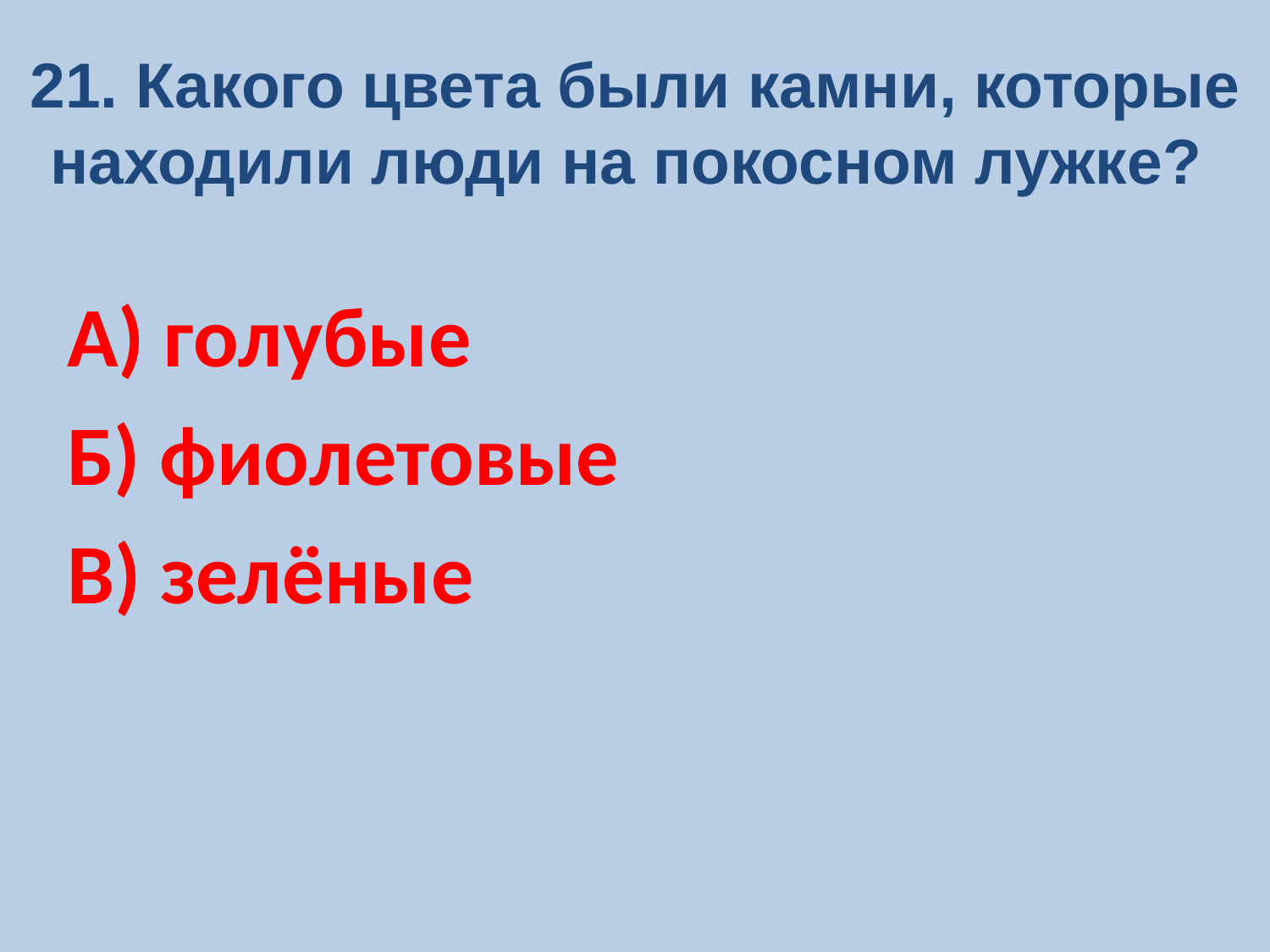

21. Какого цвета были камни, которые находили люди на покосном лужке?
А) голубые
Б) фиолетовые
В) зелёные